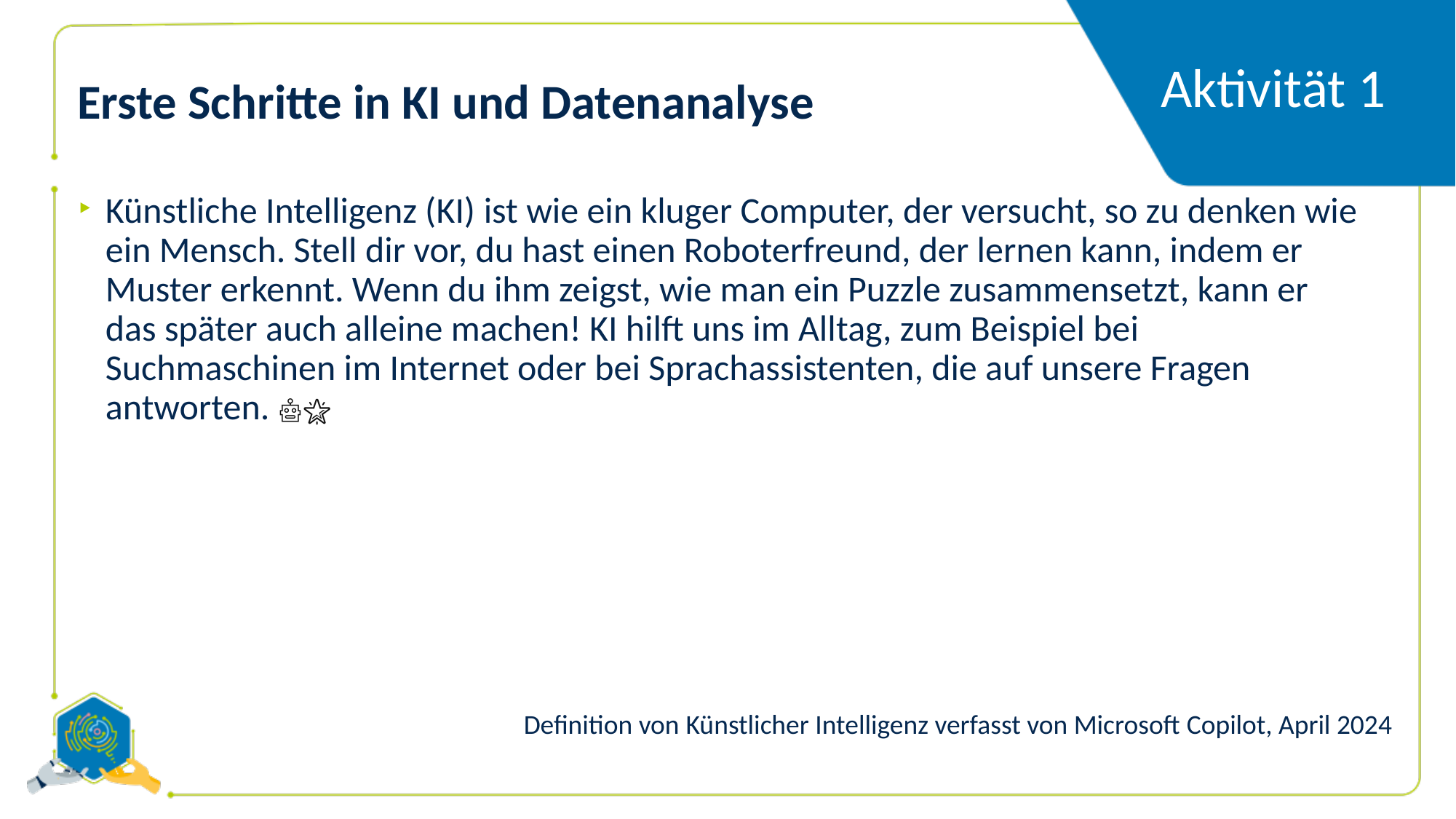

# Erste Schritte in KI und Datenanalyse
Aktivität 1
Künstliche Intelligenz (KI) ist wie ein kluger Computer, der versucht, so zu denken wie ein Mensch. Stell dir vor, du hast einen Roboterfreund, der lernen kann, indem er Muster erkennt. Wenn du ihm zeigst, wie man ein Puzzle zusammensetzt, kann er das später auch alleine machen! KI hilft uns im Alltag, zum Beispiel bei Suchmaschinen im Internet oder bei Sprachassistenten, die auf unsere Fragen antworten. 🤖🌟
Definition von Künstlicher Intelligenz verfasst von Microsoft Copilot, April 2024